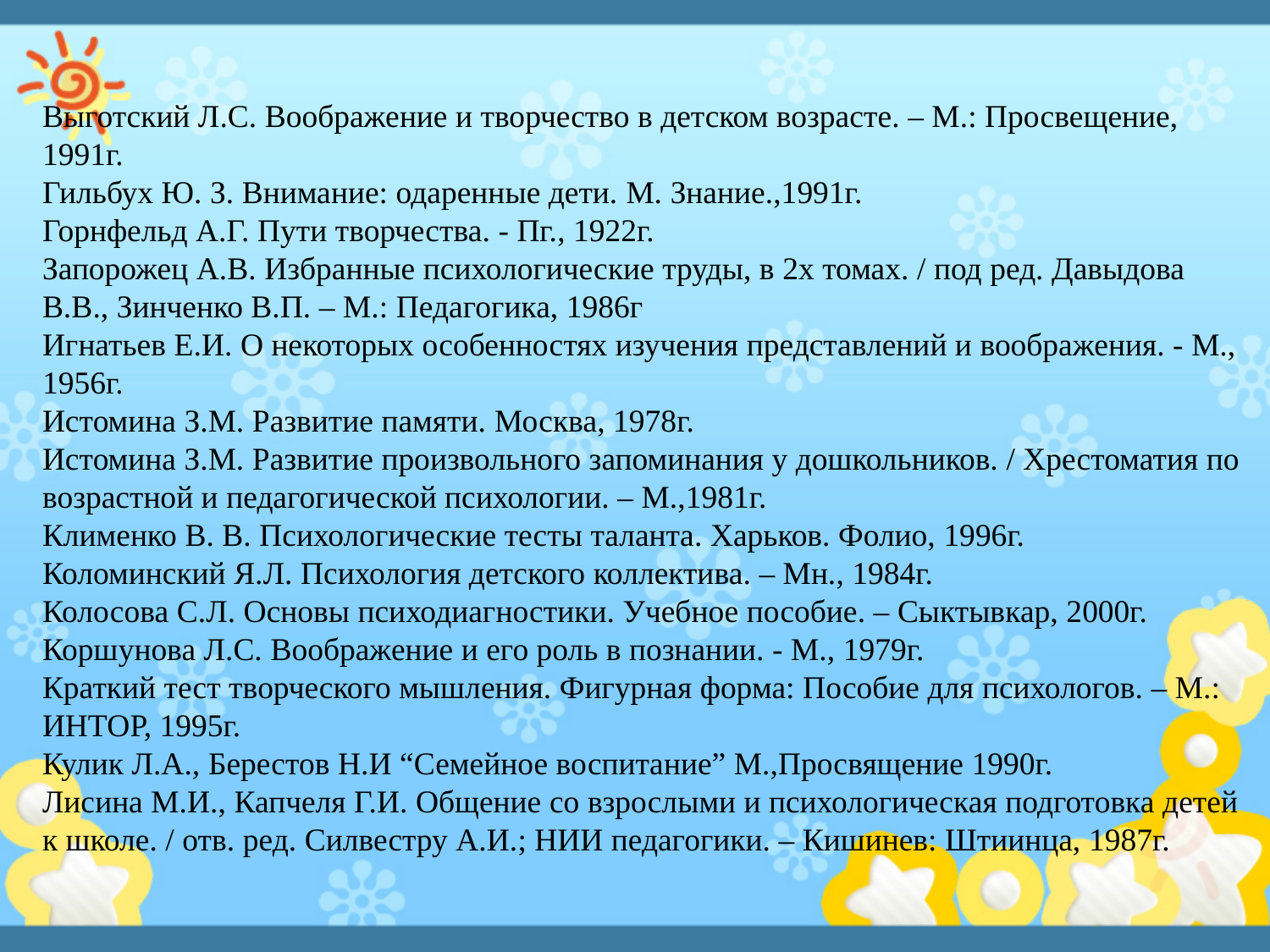

Выготский Л.С. Воображение и творчество в детском возрасте. – М.: Просвещение, 1991г.
Гильбух Ю. З. Внимание: одаренные дети. М. Знание.,1991г.
Горнфельд А.Г. Пути творчества. - Пг., 1922г.
Запорожец А.В. Избранные психологические труды, в 2х томах. / под ред. Давыдова В.В., Зинченко В.П. – М.: Педагогика, 1986г
Игнатьев Е.И. О некоторых особенностях изучения представлений и воображения. - М., 1956г.
Истомина З.М. Развитие памяти. Москва, 1978г.
Истомина З.М. Развитие произвольного запоминания у дошкольников. / Хрестоматия по возрастной и педагогической психологии. – М.,1981г.
Клименко В. В. Психологические тесты таланта. Харьков. Фолио, 1996г.
Коломинский Я.Л. Психология детского коллектива. – Мн., 1984г.
Колосова С.Л. Основы психодиагностики. Учебное пособие. – Сыктывкар, 2000г.
Коршунова Л.С. Воображение и его роль в познании. - М., 1979г.
Краткий тест творческого мышления. Фигурная форма: Пособие для психологов. – М.: ИНТОР, 1995г.
Кулик Л.А., Берестов Н.И “Семейное воспитание” М.,Просвящение 1990г.
Лисина М.И., Капчеля Г.И. Общение со взрослыми и психологическая подготовка детей к школе. / отв. ред. Силвестру А.И.; НИИ педагогики. – Кишинев: Штиинца, 1987г.